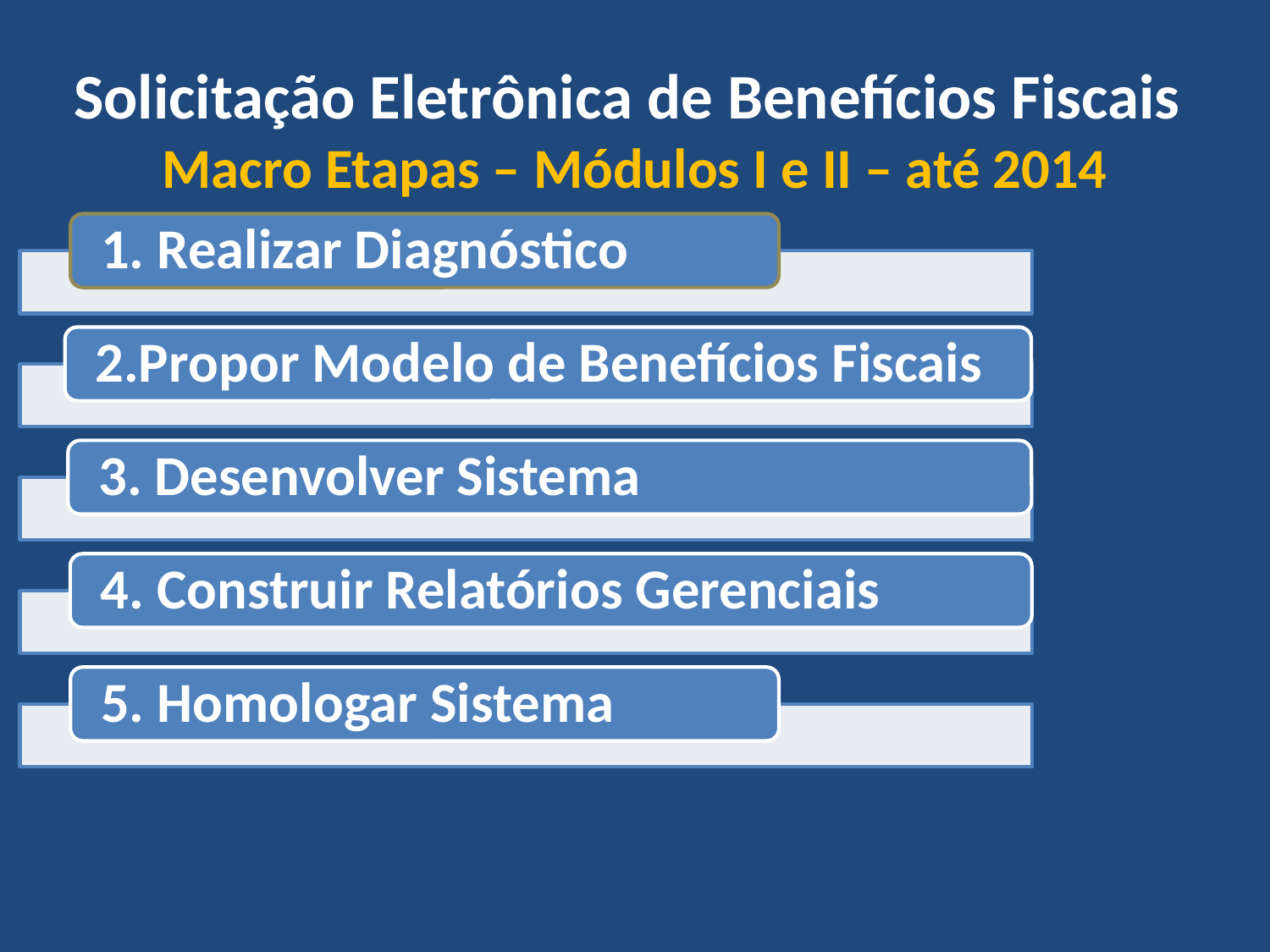

Solicitação Eletrônica de Benefícios Fiscais
Macro Etapas – Módulos I e II – até 2014

1. Realizar Diagnóstico
2.Propor Modelo de Benefícios Fiscais
3. Desenvolver Sistema
4. Construir Relatórios Gerenciais
5. Homologar Sistema